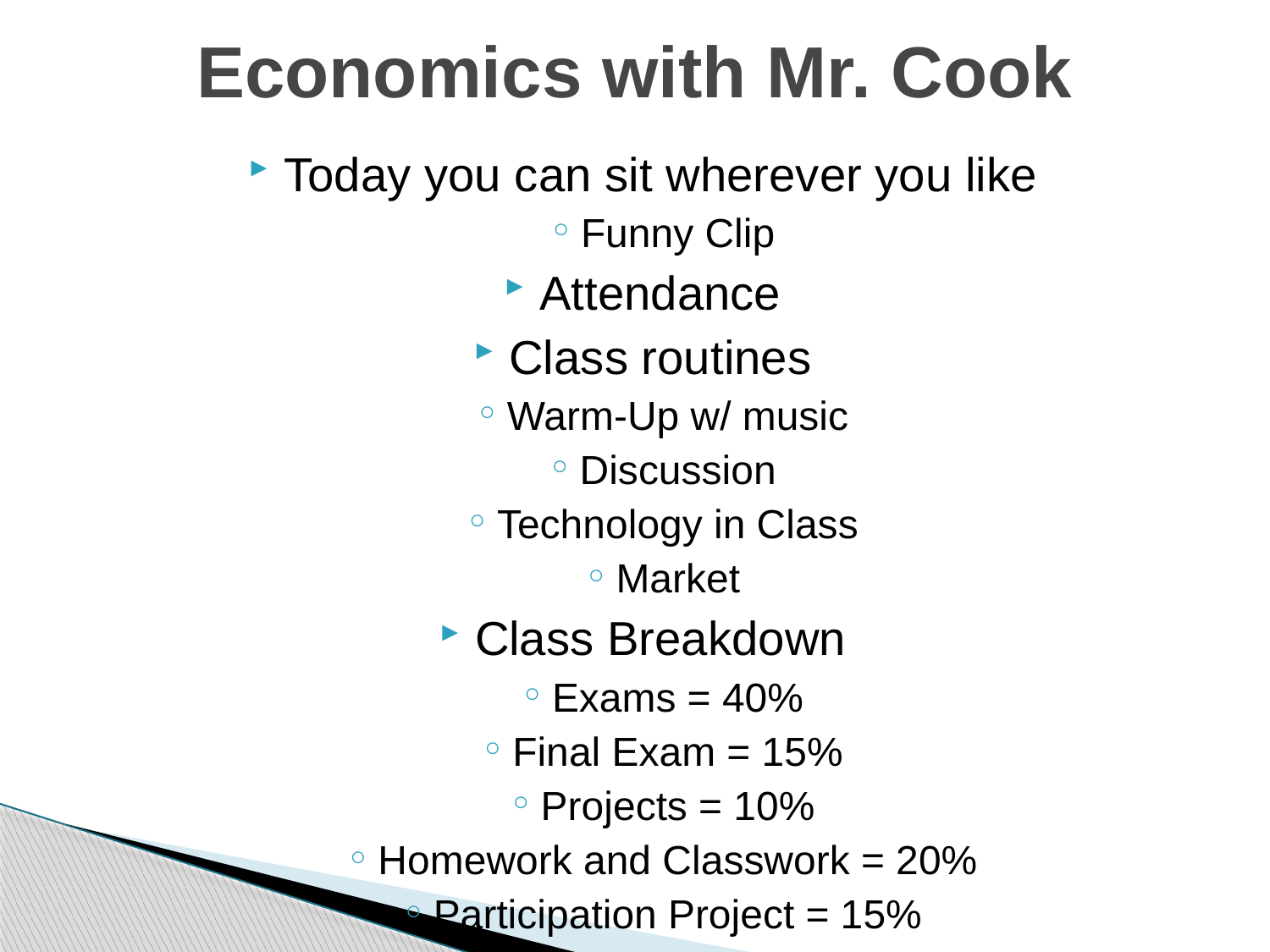

# Economics with Mr. Cook
Today you can sit wherever you like
Funny Clip
Attendance
Class routines
Warm-Up w/ music
Discussion
Technology in Class
Market
Class Breakdown
Exams = 40%
Final Exam = 15%
Projects = 10%
Homework and Classwork = 20%
Participation Project = 15%